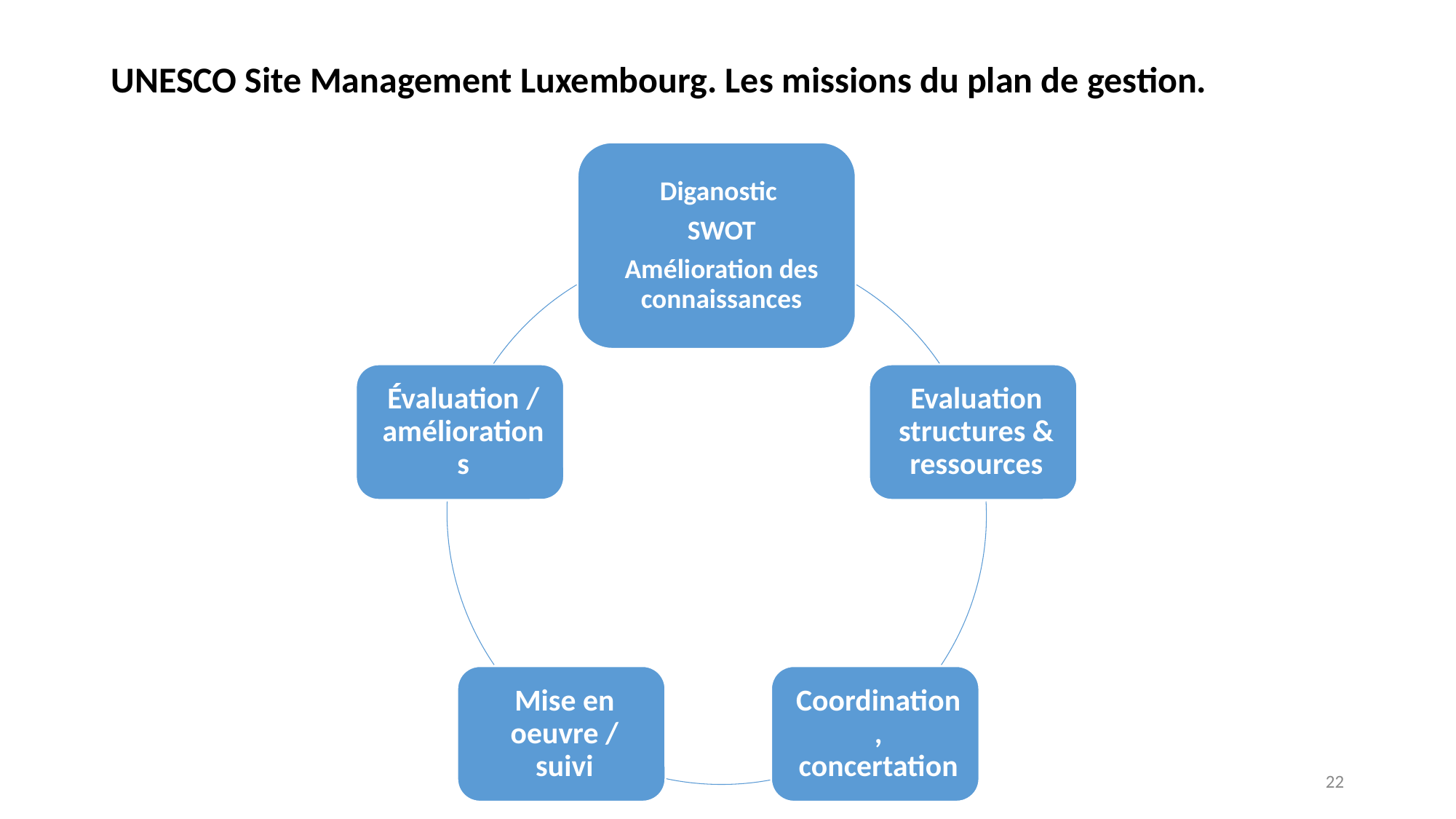

# UNESCO Site Management Luxembourg. Les missions du plan de gestion.
Diganostic
SWOT
Amélioration des connaissances
Evaluation structures & ressources
Coordination, concertation
Mise en oeuvre / suivi
Évaluation / améliorations
22